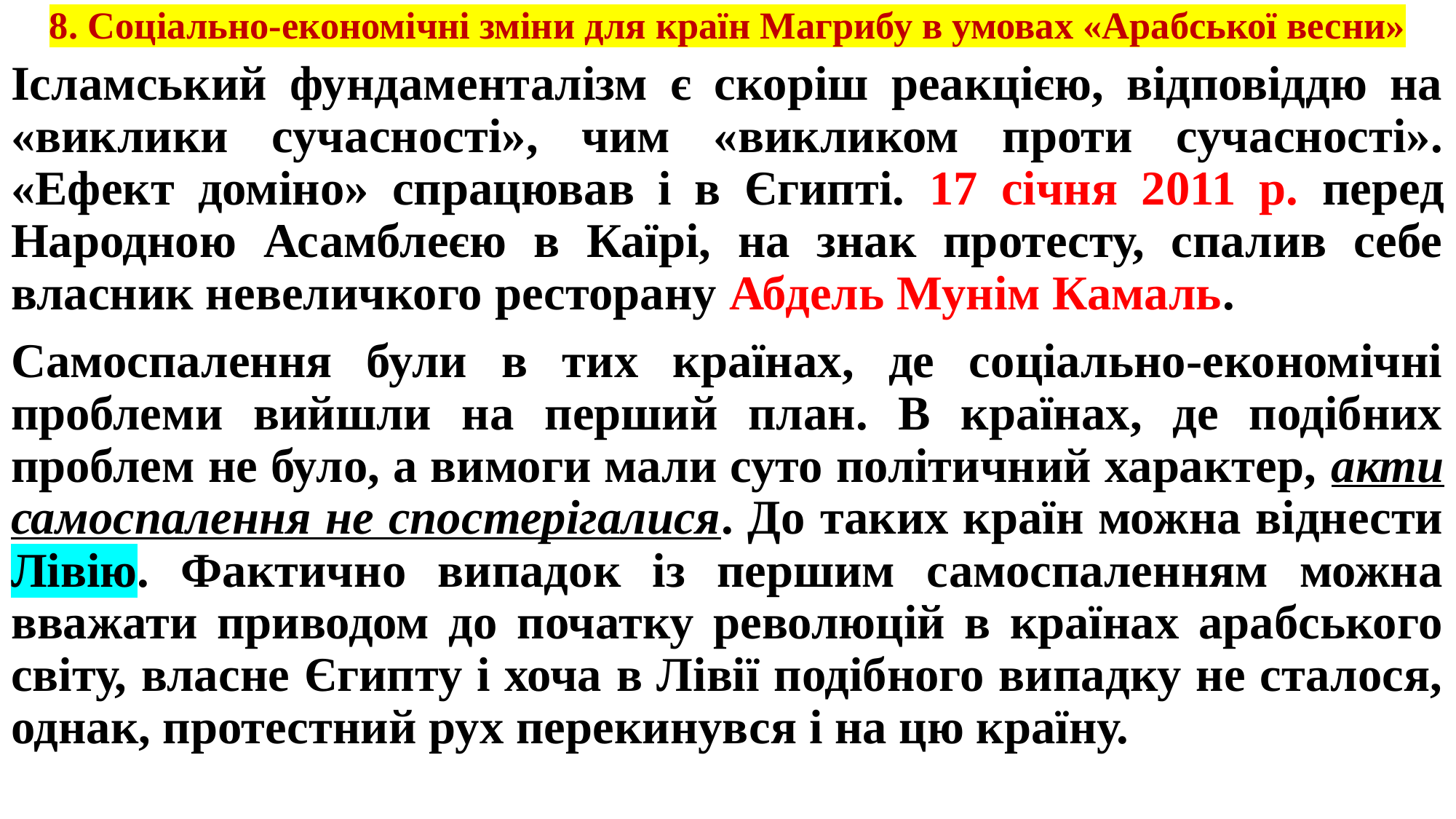

# 8. Соціально-економічні зміни для країн Магрибу в умовах «Арабської весни»
Ісламський фундаменталізм є скоріш реакцією, відповіддю на «виклики сучасності», чим «викликом проти сучасності». «Ефект доміно» спрацював і в Єгипті. 17 січня 2011 р. перед Народною Асамблеєю в Каїрі, на знак протесту, спалив себе власник невеличкого ресторану Абдель Мунім Камаль.
Самоспалення були в тих країнах, де соціально-економічні проблеми вийшли на перший план. В країнах, де подібних проблем не було, а вимоги мали суто політичний характер, акти самоспалення не спостерігалися. До таких країн можна віднести Лівію. Фактично випадок із першим самоспаленням можна вважати приводом до початку революцій в країнах арабського світу, власне Єгипту і хоча в Лівії подібного випадку не сталося, однак, протестний рух перекинувся і на цю країну.